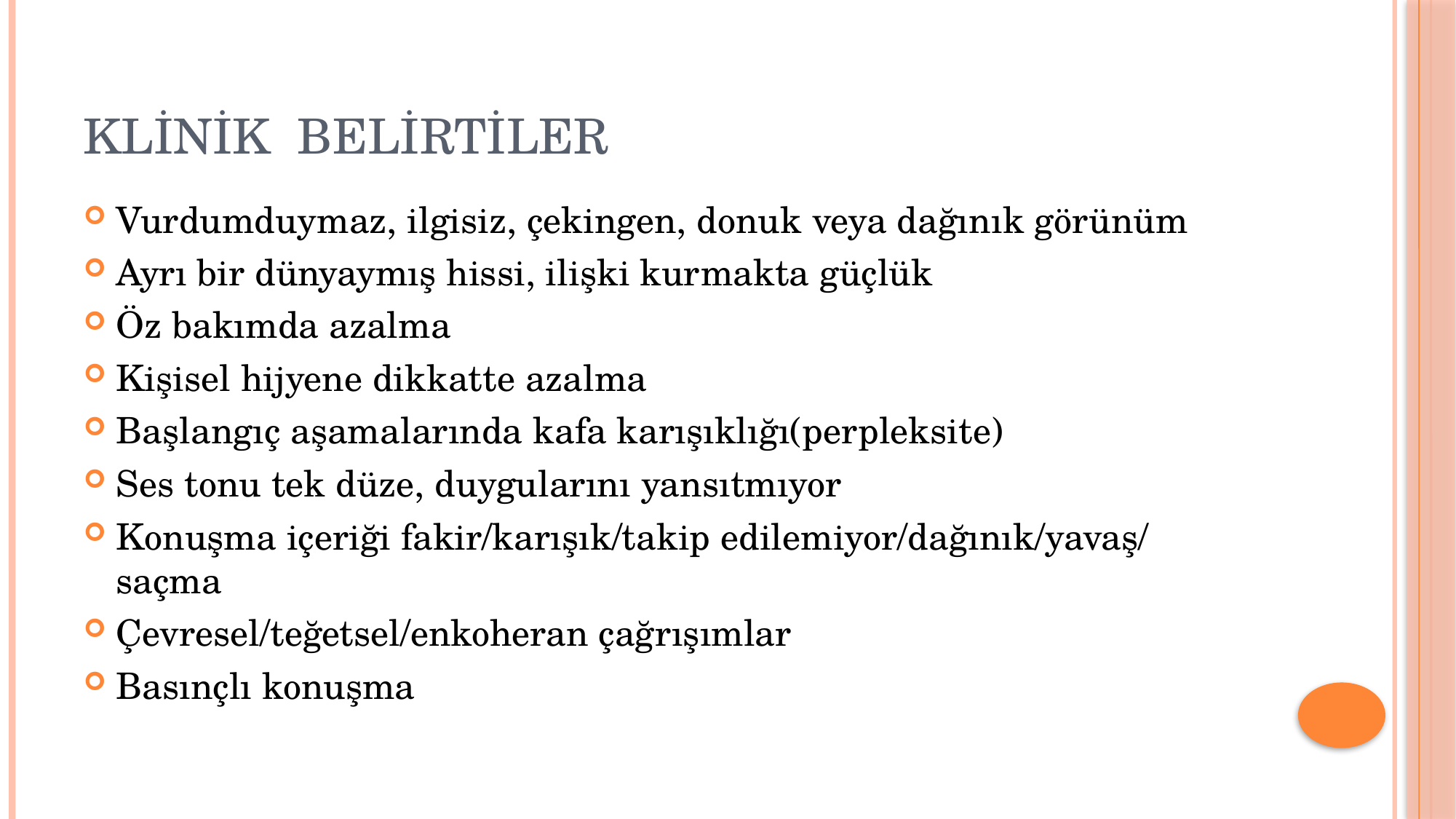

# KLİNİK  BELİRTİLER
Vurdumduymaz, ilgisiz, çekingen, donuk veya dağınık görünüm
Ayrı bir dünyaymış hissi, ilişki kurmakta güçlük
Öz bakımda azalma
Kişisel hijyene dikkatte azalma
Başlangıç aşamalarında kafa karışıklığı(perpleksite)
Ses tonu tek düze, duygularını yansıtmıyor
Konuşma içeriği fakir/karışık/takip edilemiyor/dağınık/yavaş/ saçma
Çevresel/teğetsel/enkoheran çağrışımlar
Basınçlı konuşma